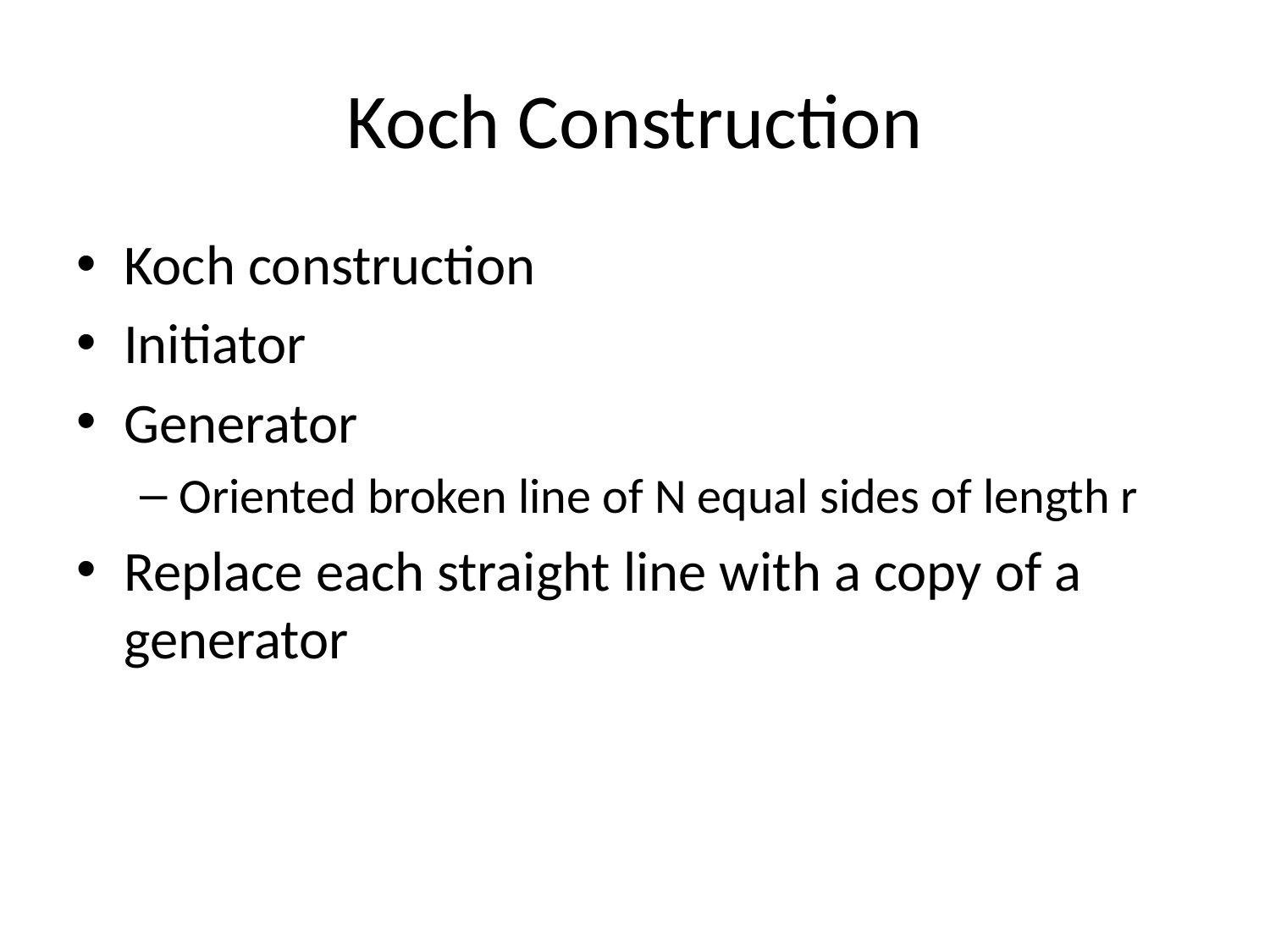

# Koch Construction
Koch construction
Initiator
Generator
Oriented broken line of N equal sides of length r
Replace each straight line with a copy of a generator